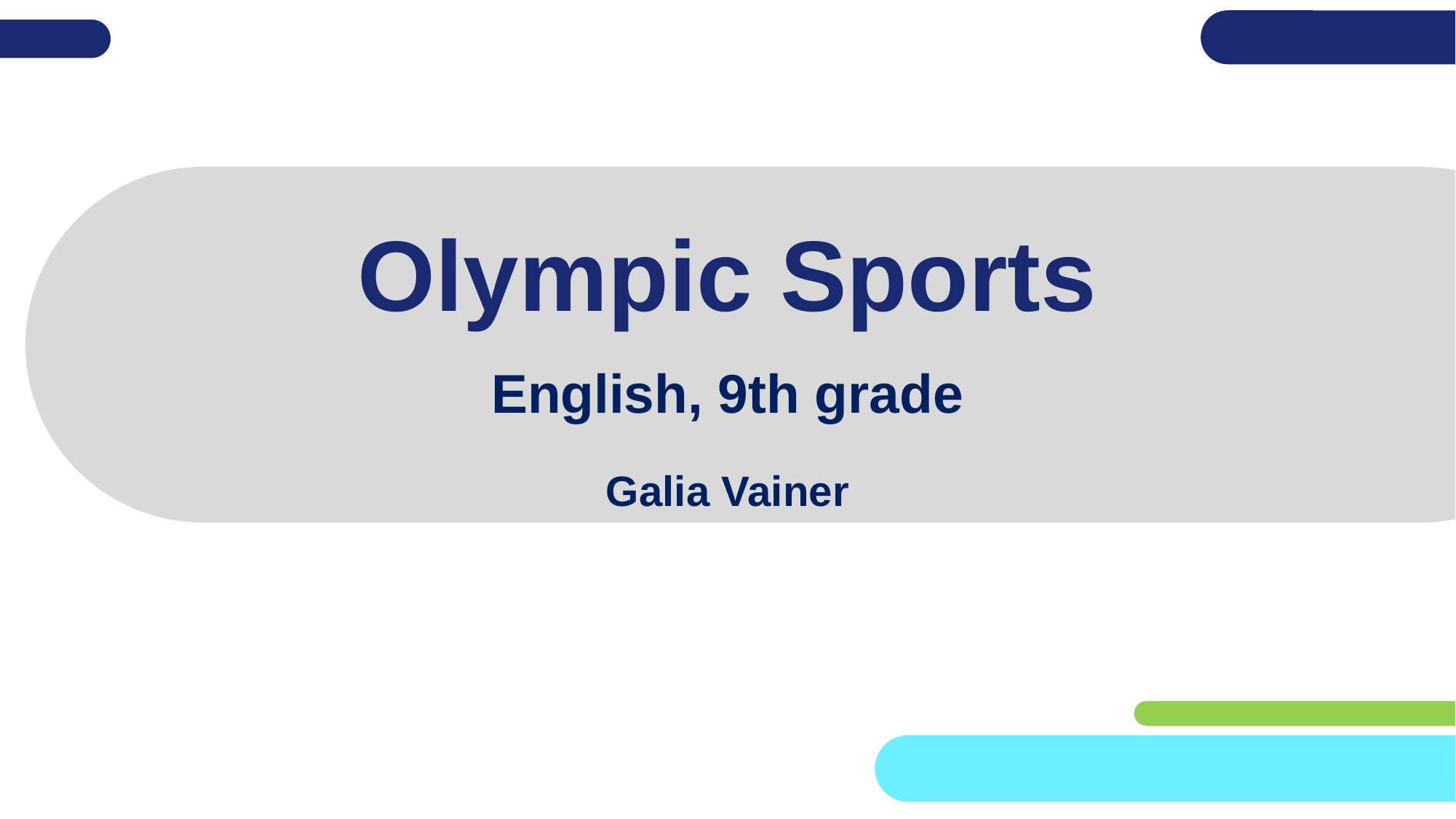

# Olympic Sports

English, 9th grade
Galia Vainer